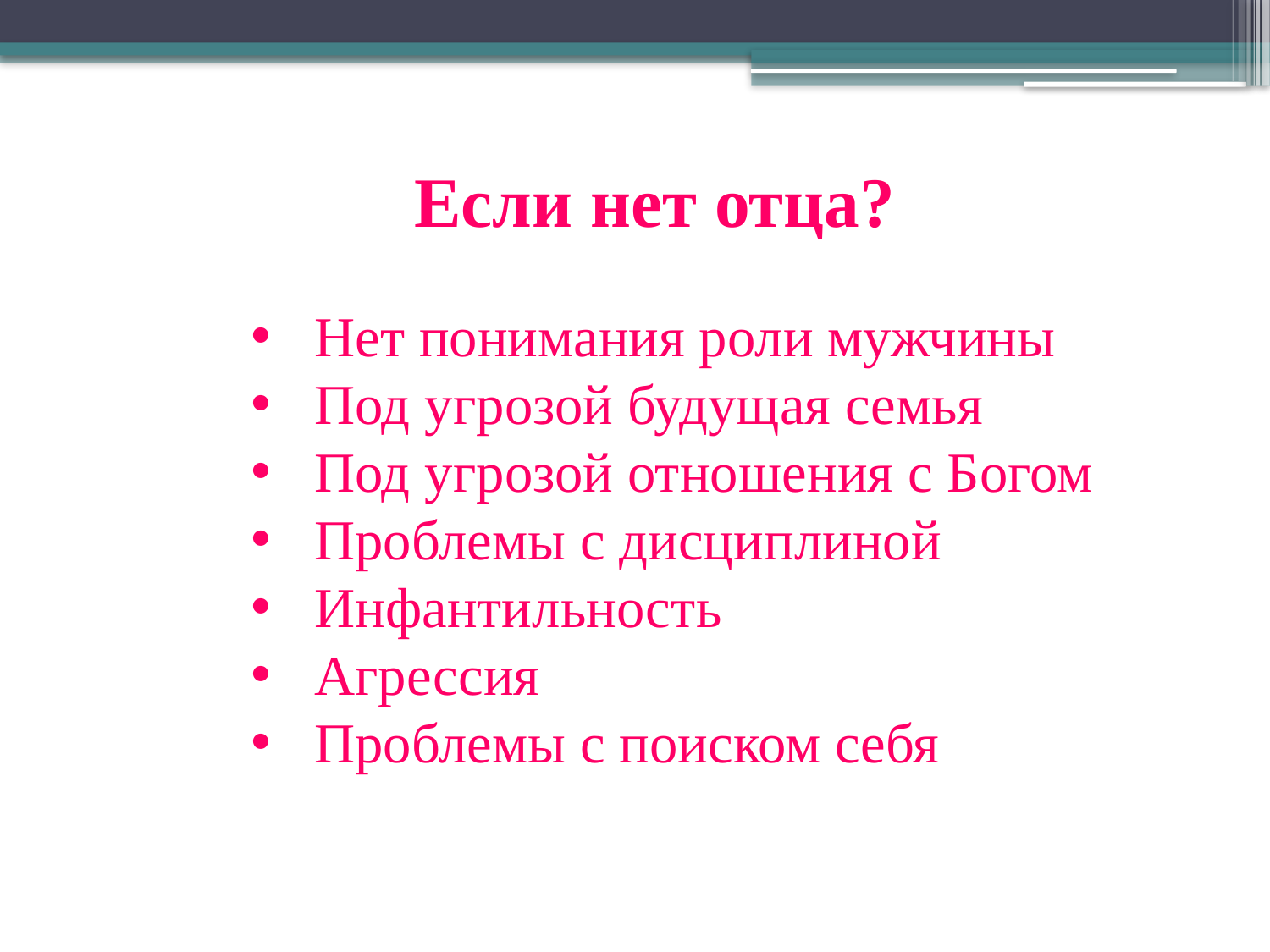

Если нет отца?

Нет понимания роли мужчины
Под угрозой будущая семья
Под угрозой отношения с Богом
Проблемы с дисциплиной
Инфантильность
Агрессия
Проблемы с поиском себя